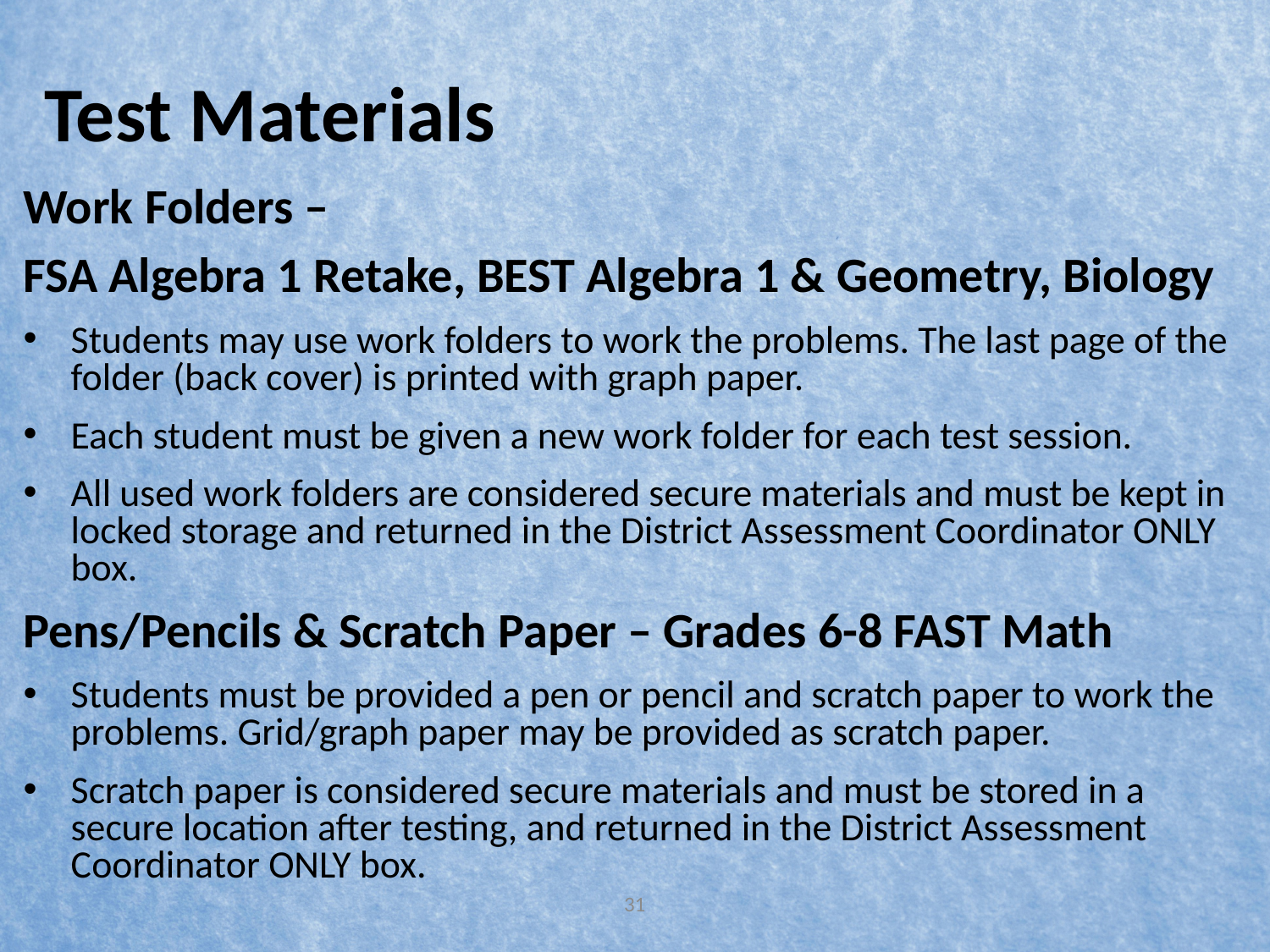

# Test Materials
Work Folders –
FSA Algebra 1 Retake, BEST Algebra 1 & Geometry, Biology
Students may use work folders to work the problems. The last page of the folder (back cover) is printed with graph paper.
Each student must be given a new work folder for each test session.
All used work folders are considered secure materials and must be kept in locked storage and returned in the District Assessment Coordinator ONLY box.
Pens/Pencils & Scratch Paper – Grades 6-8 FAST Math
Students must be provided a pen or pencil and scratch paper to work the problems. Grid/graph paper may be provided as scratch paper.
Scratch paper is considered secure materials and must be stored in a secure location after testing, and returned in the District Assessment Coordinator ONLY box.

31